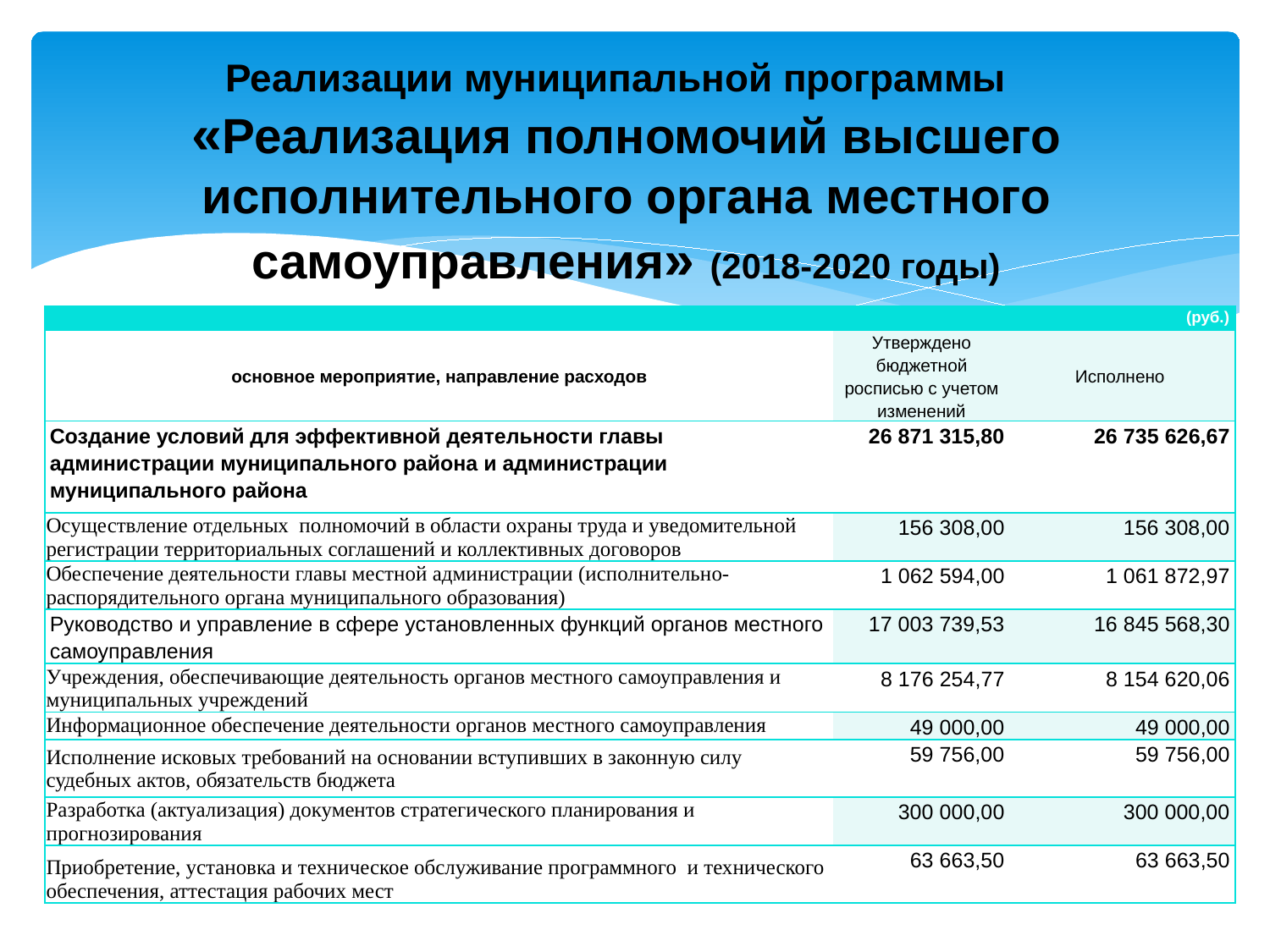

# Реализации муниципальной программы «Реализация полномочий высшего исполнительного органа местного самоуправления» (2018-2020 годы)
| (руб.) |  |  |
| --- | --- | --- |
| основное мероприятие, направление расходов | Утверждено бюджетной росписью с учетом изменений | Исполнено |
| Создание условий для эффективной деятельности главы администрации муниципального района и администрации муниципального района | 26 871 315,80 | 26 735 626,67 |
| Осуществление отдельных полномочий в области охраны труда и уведомительной регистрации территориальных соглашений и коллективных договоров | 156 308,00 | 156 308,00 |
| Обеспечение деятельности главы местной администрации (исполнительно-распорядительного органа муниципального образования) | 1 062 594,00 | 1 061 872,97 |
| Руководство и управление в сфере установленных функций органов местного самоуправления | 17 003 739,53 | 16 845 568,30 |
| Учреждения, обеспечивающие деятельность органов местного самоуправления и муниципальных учреждений | 8 176 254,77 | 8 154 620,06 |
| Информационное обеспечение деятельности органов местного самоуправления | 49 000,00 | 49 000,00 |
| Исполнение исковых требований на основании вступивших в законную силу судебных актов, обязательств бюджета | 59 756,00 | 59 756,00 |
| Разработка (актуализация) документов стратегического планирования и прогнозирования | 300 000,00 | 300 000,00 |
| Приобретение, установка и техническое обслуживание программного и технического обеспечения, аттестация рабочих мест | 63 663,50 | 63 663,50 |